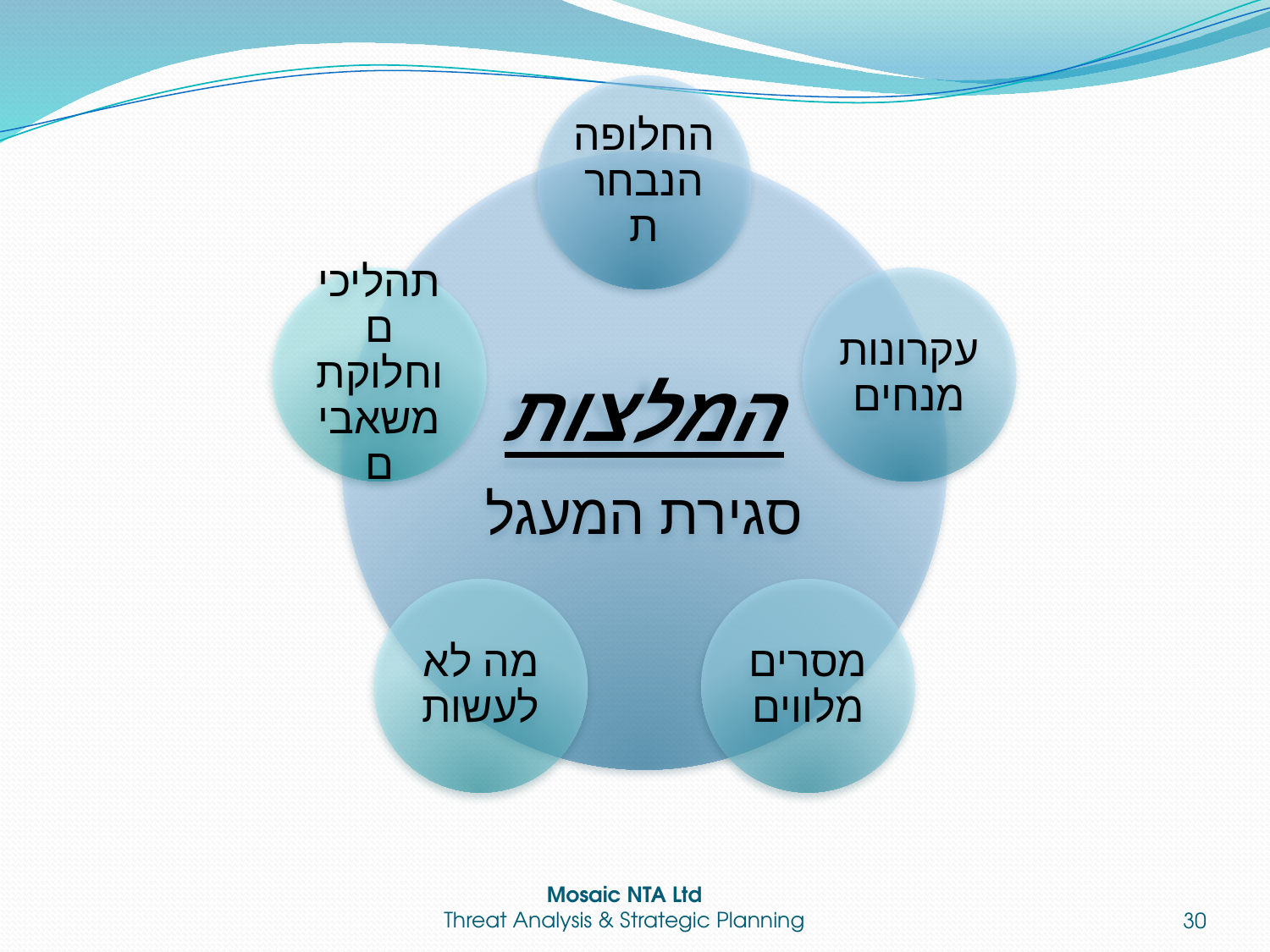

המלצות
סגירת המעגל
החלופה הנבחרת
עקרונות מנחים
מסרים מלווים
מה לא לעשות
תהליכים וחלוקת משאבים
Mosaic NTA Ltd
Threat Analysis & Strategic Planning
30